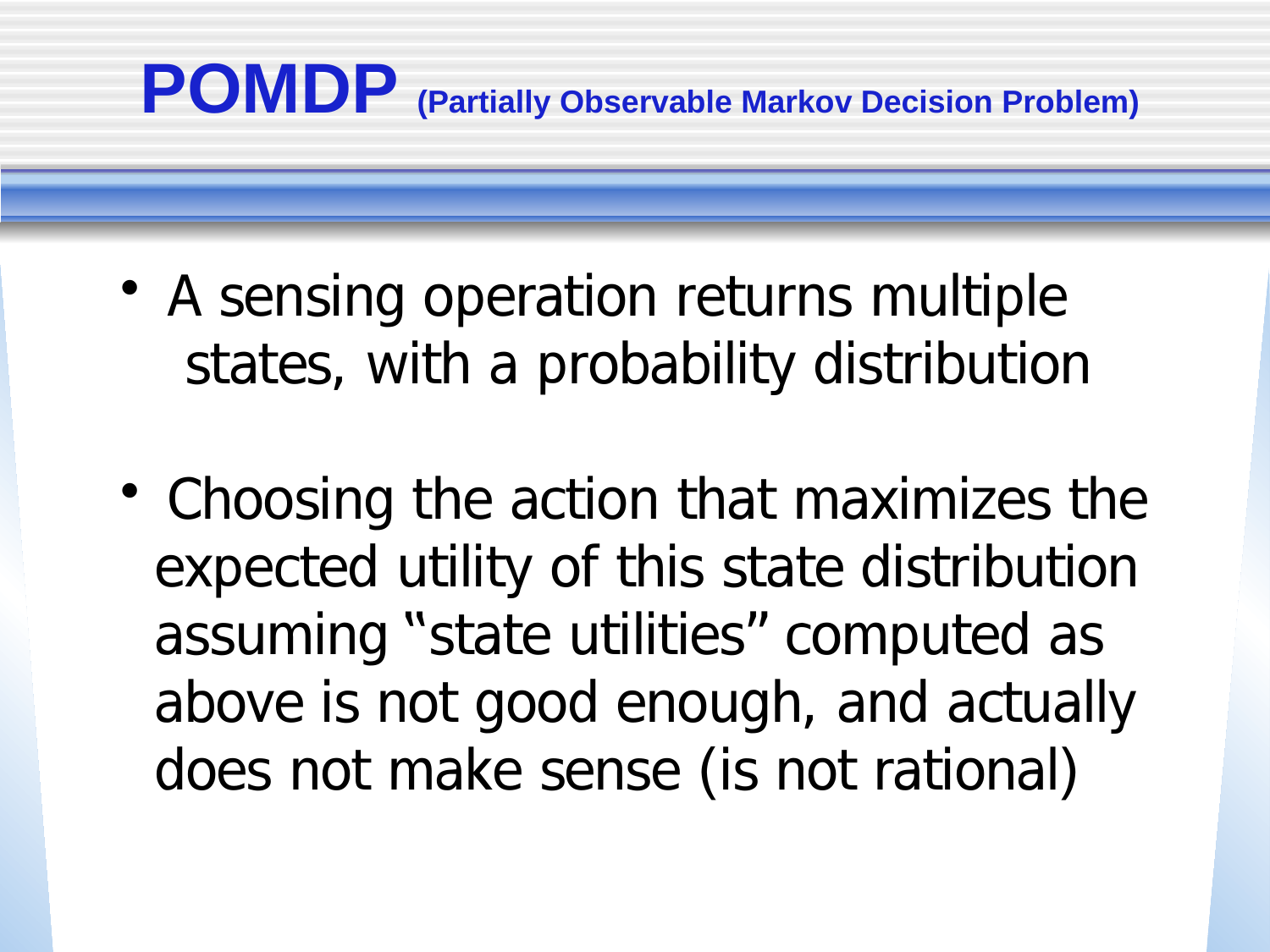

# POMDP (Partially Observable Markov Decision Problem)
 A sensing operation returns multiple
  states, with a probability distribution
 Choosing the action that maximizes the
  expected utility of this state distribution
  assuming “state utilities” computed as
  above is not good enough, and actually
  does not make sense (is not rational)